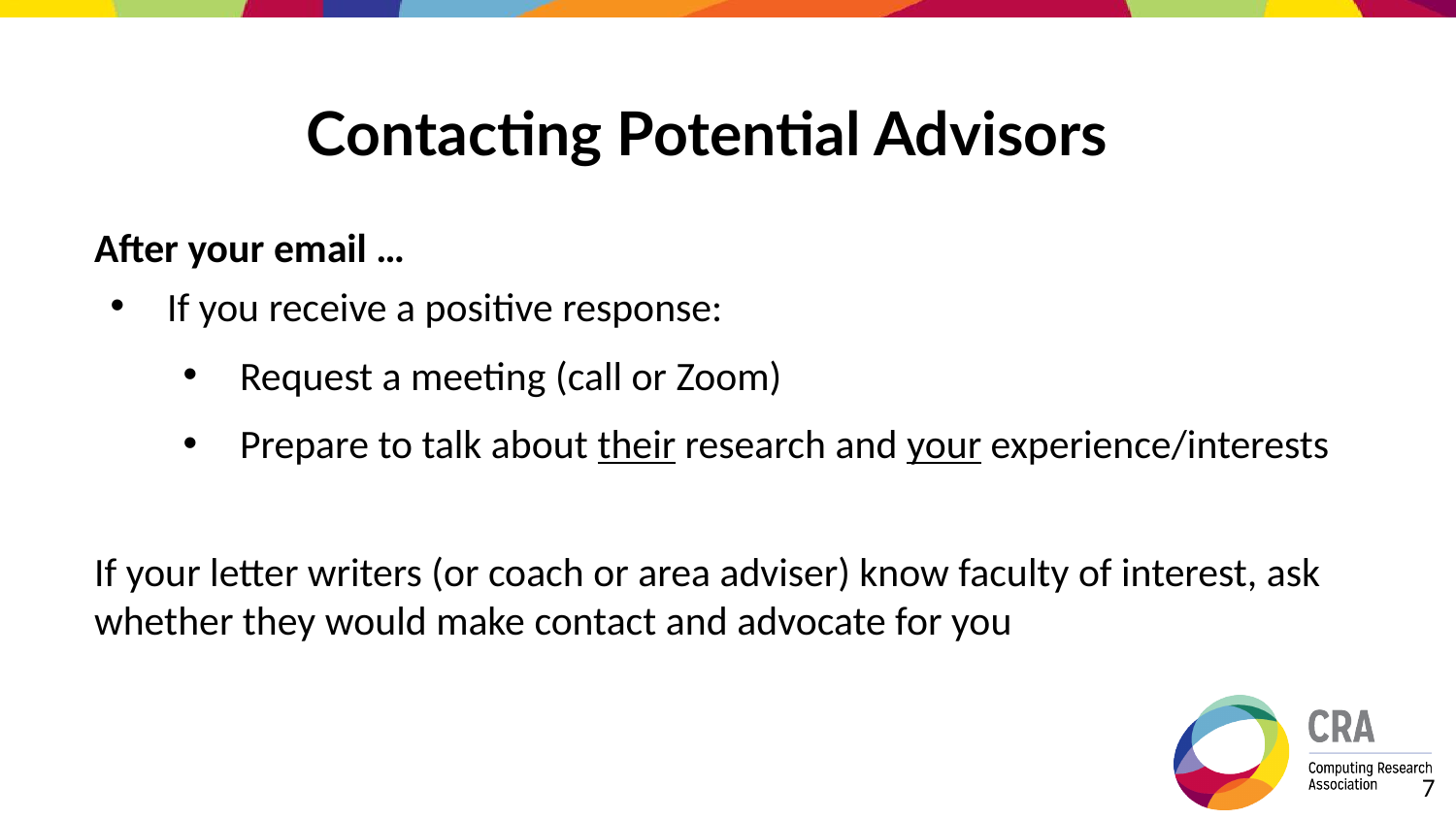

# Contacting Potential Advisors

After your email …
If you receive a positive response:
Request a meeting (call or Zoom)
Prepare to talk about their research and your experience/interests

If your letter writers (or coach or area adviser) know faculty of interest, ask whether they would make contact and advocate for you
7